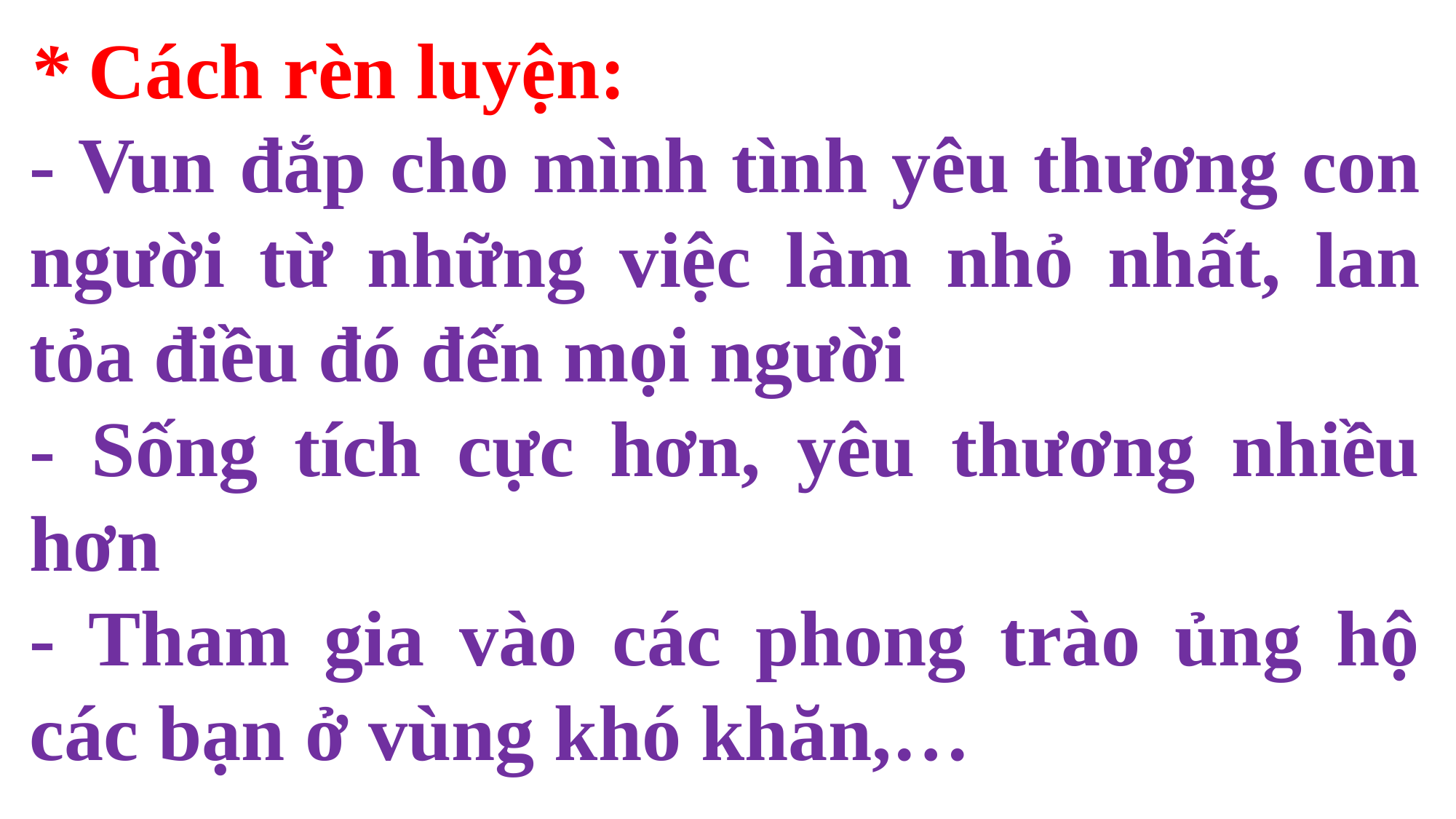

* Cách rèn luyện:
- Vun đắp cho mình tình yêu thương con người từ những việc làm nhỏ nhất, lan tỏa điều đó đến mọi người
- Sống tích cực hơn, yêu thương nhiều hơn
- Tham gia vào các phong trào ủng hộ các bạn ở vùng khó khăn,…